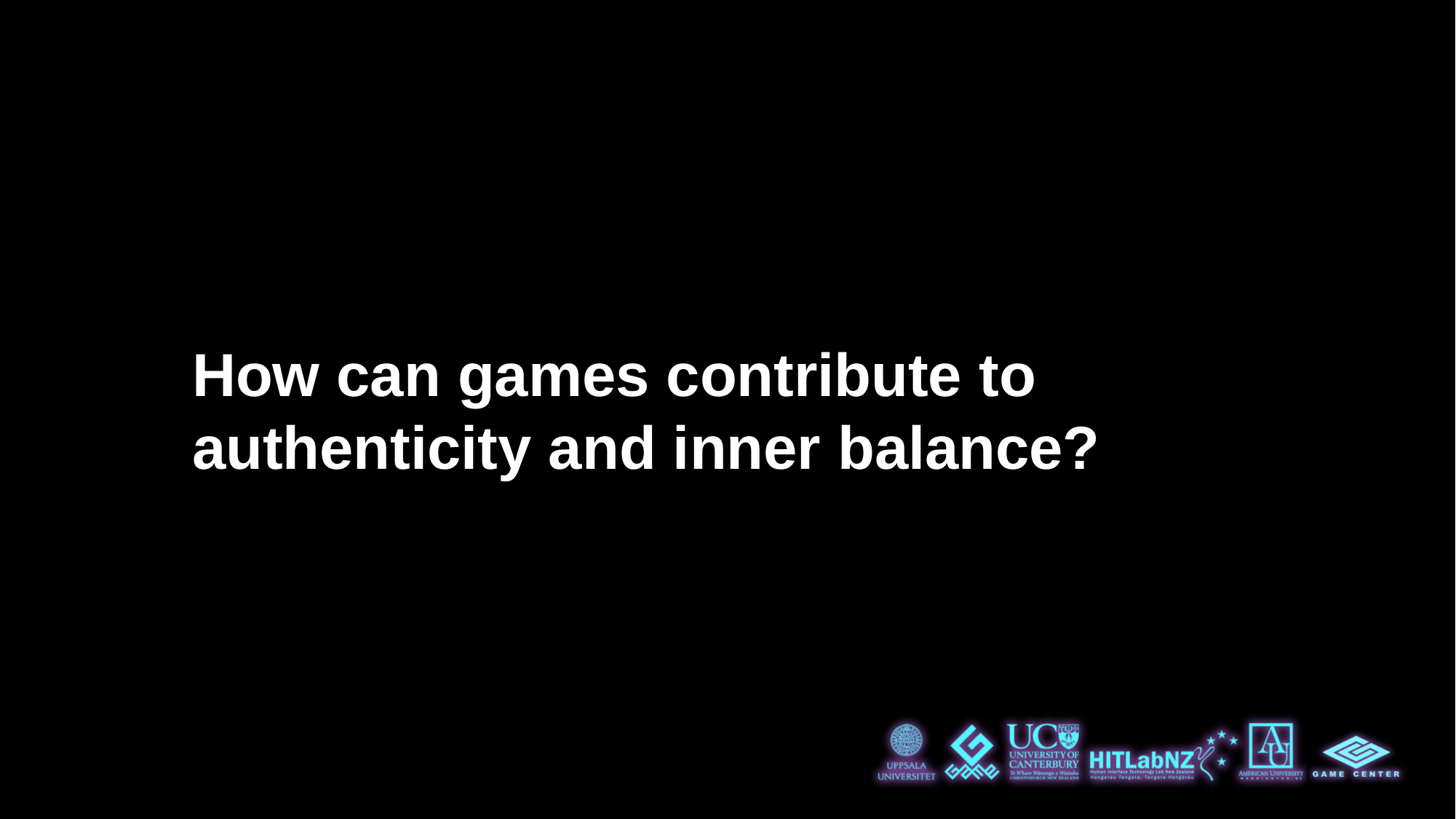

How can games contribute to authenticity and inner balance?